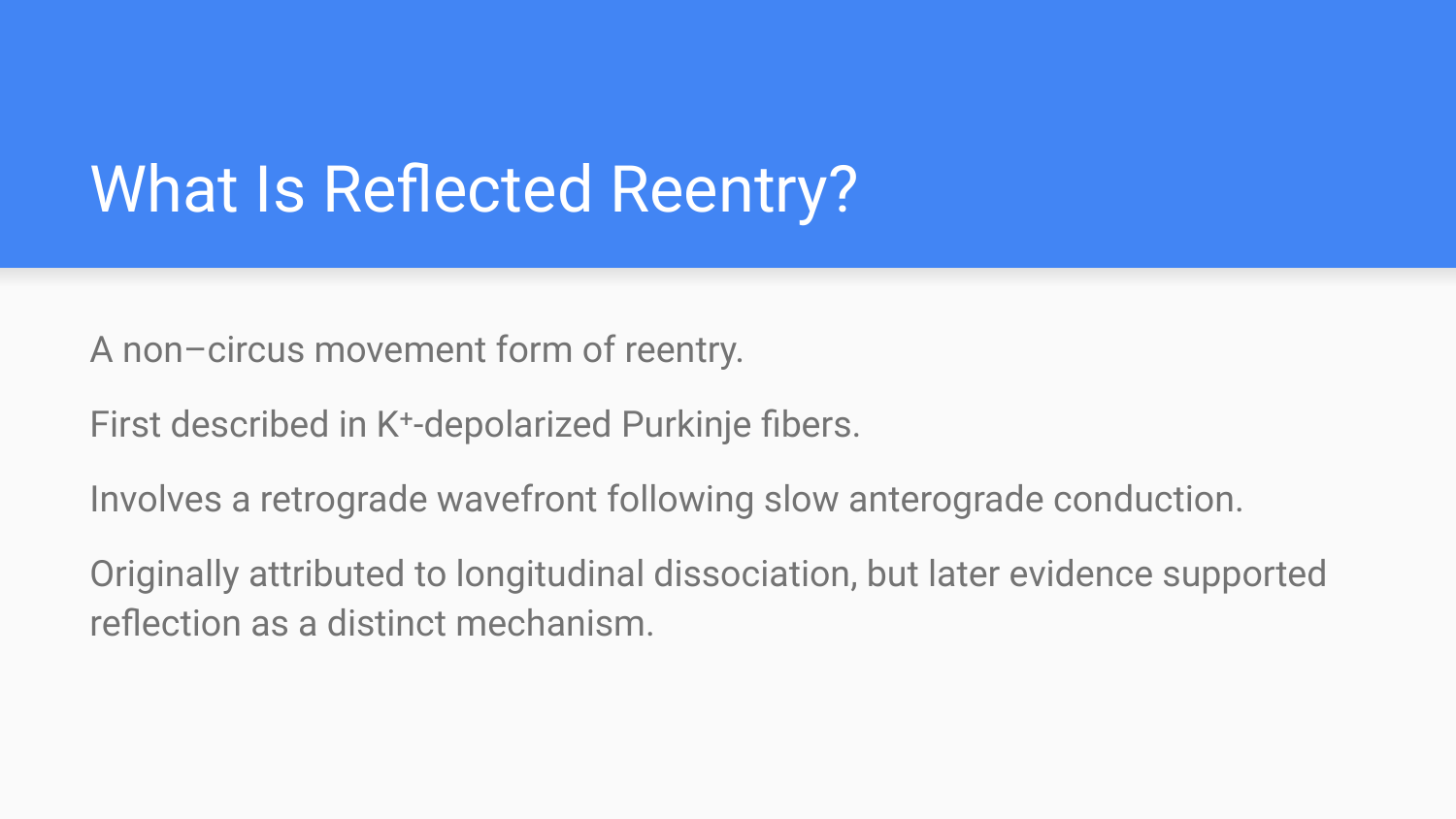

# What Is Reflected Reentry?
A non–circus movement form of reentry.
First described in K⁺-depolarized Purkinje fibers.
Involves a retrograde wavefront following slow anterograde conduction.
Originally attributed to longitudinal dissociation, but later evidence supported reflection as a distinct mechanism.